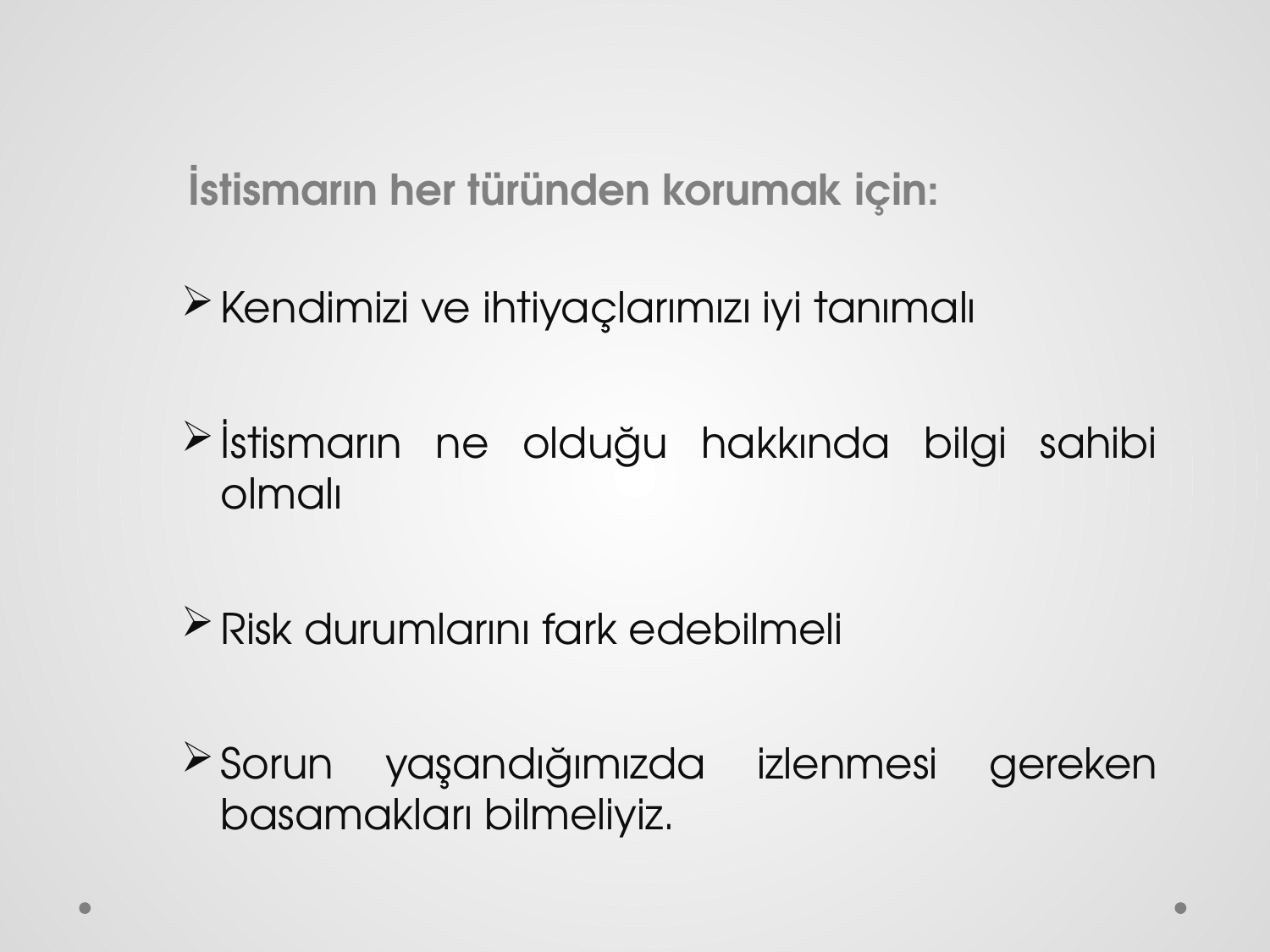

İstismarın her türünden korumak için:

Kendimizi ve ihtiyaçlarımızı iyi tanımalı

İstismarın ne olduğu hakkında bilgi sahibi olmalı

Risk durumlarını fark edebilmeli

Sorun yaşandığımızda izlenmesi gereken basamakları bilmeliyiz.